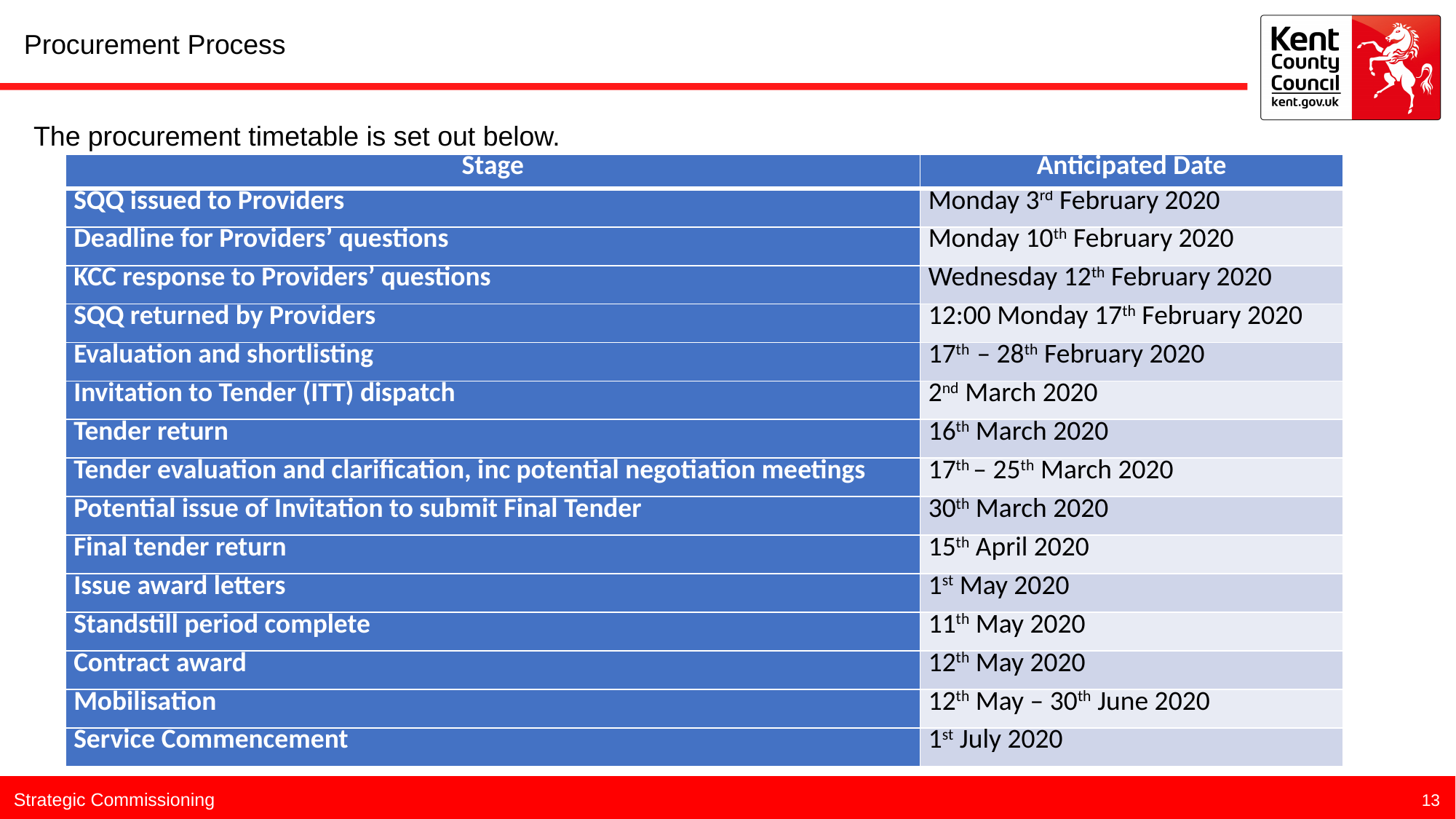

Procurement Process
The procurement timetable is set out below.
| Stage | Anticipated Date |
| --- | --- |
| SQQ issued to Providers | Monday 3rd February 2020 |
| Deadline for Providers’ questions | Monday 10th February 2020 |
| KCC response to Providers’ questions | Wednesday 12th February 2020 |
| SQQ returned by Providers | 12:00 Monday 17th February 2020 |
| Evaluation and shortlisting | 17th – 28th February 2020 |
| Invitation to Tender (ITT) dispatch | 2nd March 2020 |
| Tender return | 16th March 2020 |
| Tender evaluation and clarification, inc potential negotiation meetings | 17th – 25th March 2020 |
| Potential issue of Invitation to submit Final Tender | 30th March 2020 |
| Final tender return | 15th April 2020 |
| Issue award letters | 1st May 2020 |
| Standstill period complete | 11th May 2020 |
| Contract award | 12th May 2020 |
| Mobilisation | 12th May – 30th June 2020 |
| Service Commencement | 1st July 2020 |
13